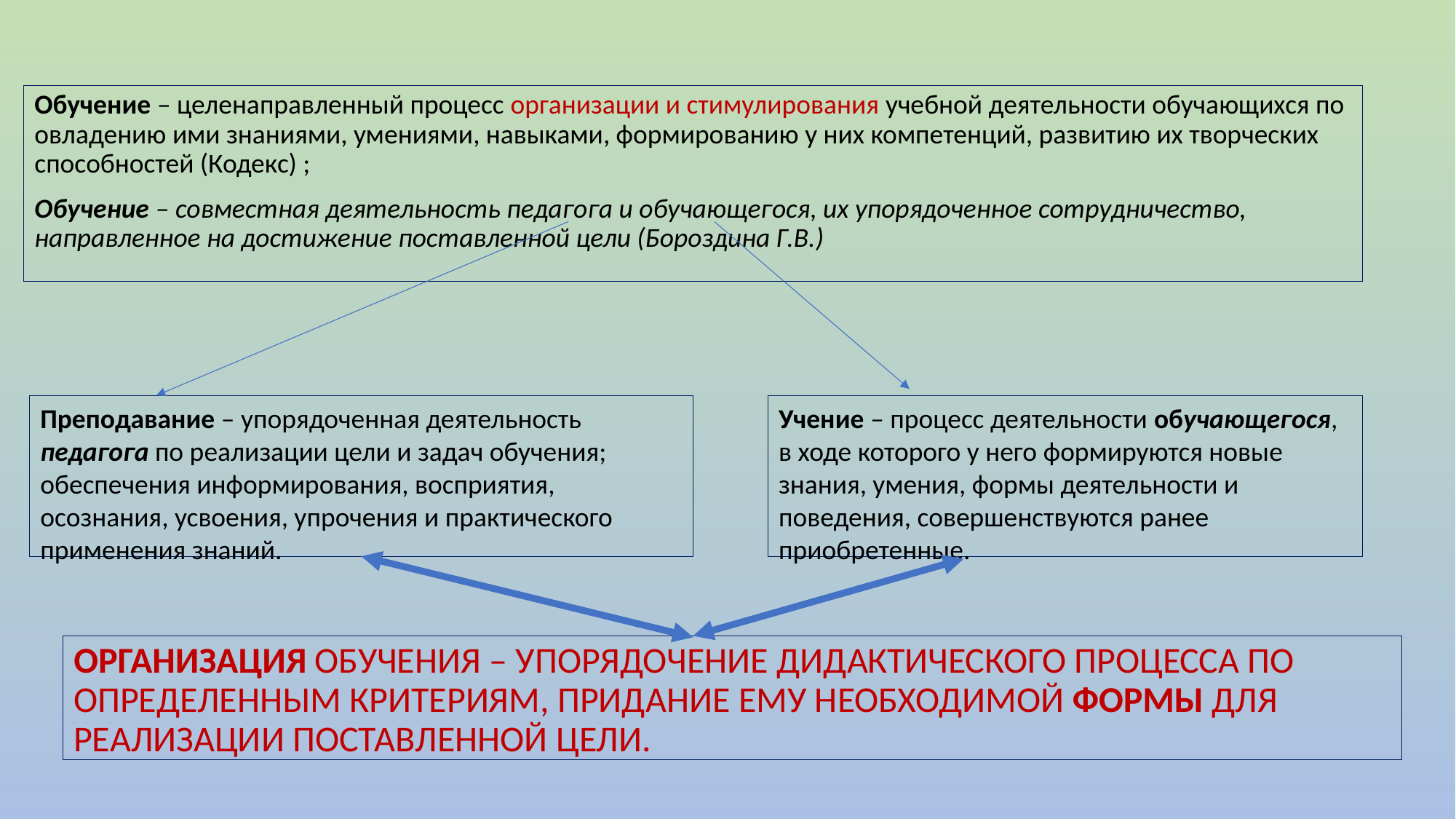

#
Обучение – целенаправленный процесс организации и стимулирования учебной деятельности обучающихся по овладению ими знаниями, умениями, навыками, формированию у них компетенций, развитию их творческих способностей (Кодекс) ;
Обучение – совместная деятельность педагога и обучающегося, их упорядоченное сотрудничество, направленное на достижение поставленной цели (Бороздина Г.В.)

Преподавание – упорядоченная деятельность педагога по реализации цели и задач обучения; обеспечения информирования, восприятия, осознания, усвоения, упрочения и практического применения знаний.

Учение – процесс деятельности обучающегося, в ходе которого у него формируются новые знания, умения, формы деятельности и поведения, совершенствуются ранее приобретенные.

ОРГАНИЗАЦИЯ ОБУЧЕНИЯ – УПОРЯДОЧЕНИЕ ДИДАКТИЧЕСКОГО ПРОЦЕССА ПО ОПРЕДЕЛЕННЫМ КРИТЕРИЯМ, ПРИДАНИЕ ЕМУ НЕОБХОДИМОЙ ФОРМЫ ДЛЯ РЕАЛИЗАЦИИ ПОСТАВЛЕННОЙ ЦЕЛИ.